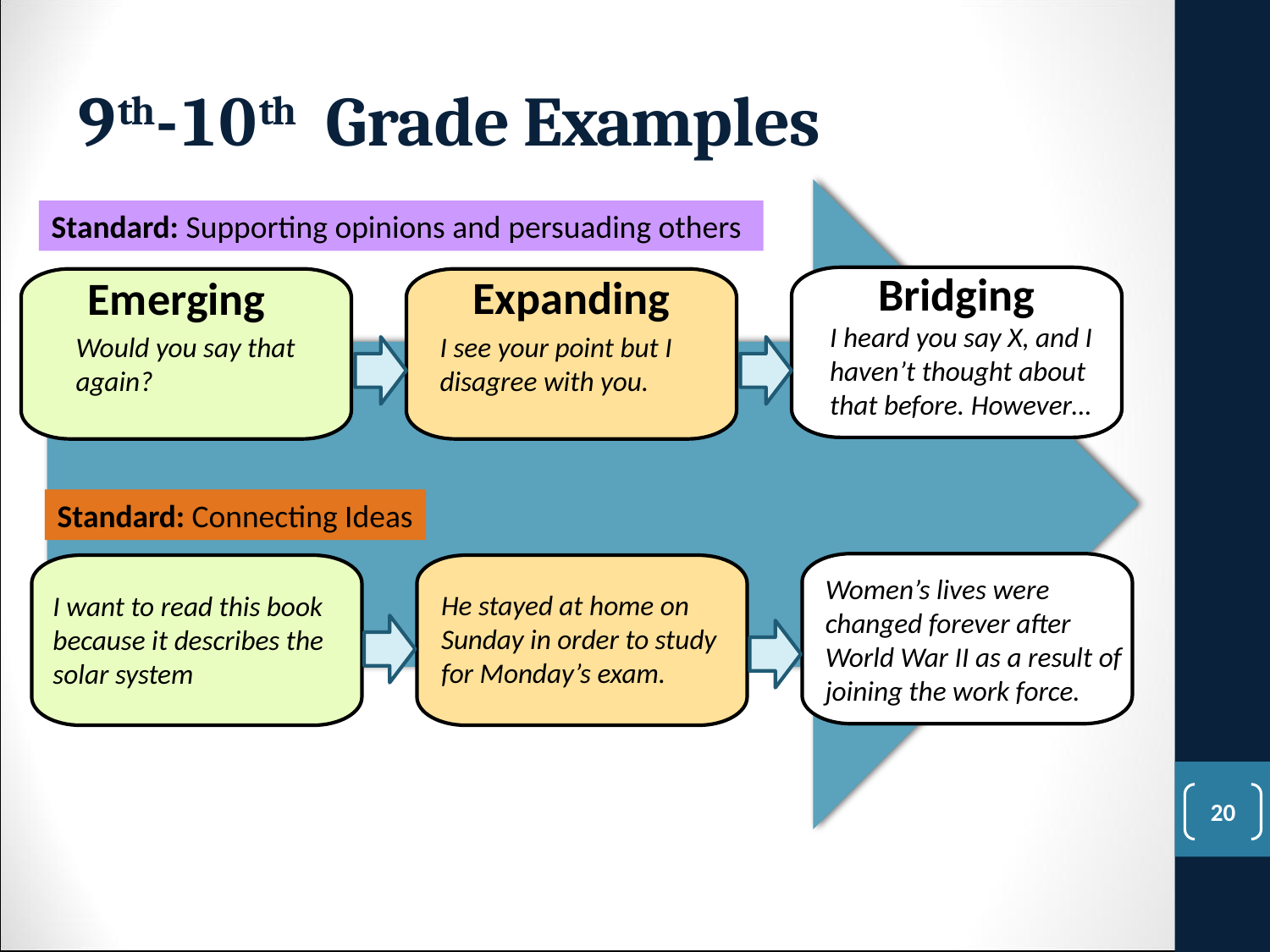

# 9th-10th  Grade Examples

Standard: Supporting opinions and persuading others
Bridging

Expanding
Emerging
I heard you say X, and I haven’t thought about that before. However…
Would you say that again?
I see your point but I disagree with you.

Standard: Connecting Ideas

Women’s lives were changed forever after World War II as a result of joining the work force.
He stayed at home on Sunday in order to study for Monday’s exam.
I want to read this book because it describes the solar system

20